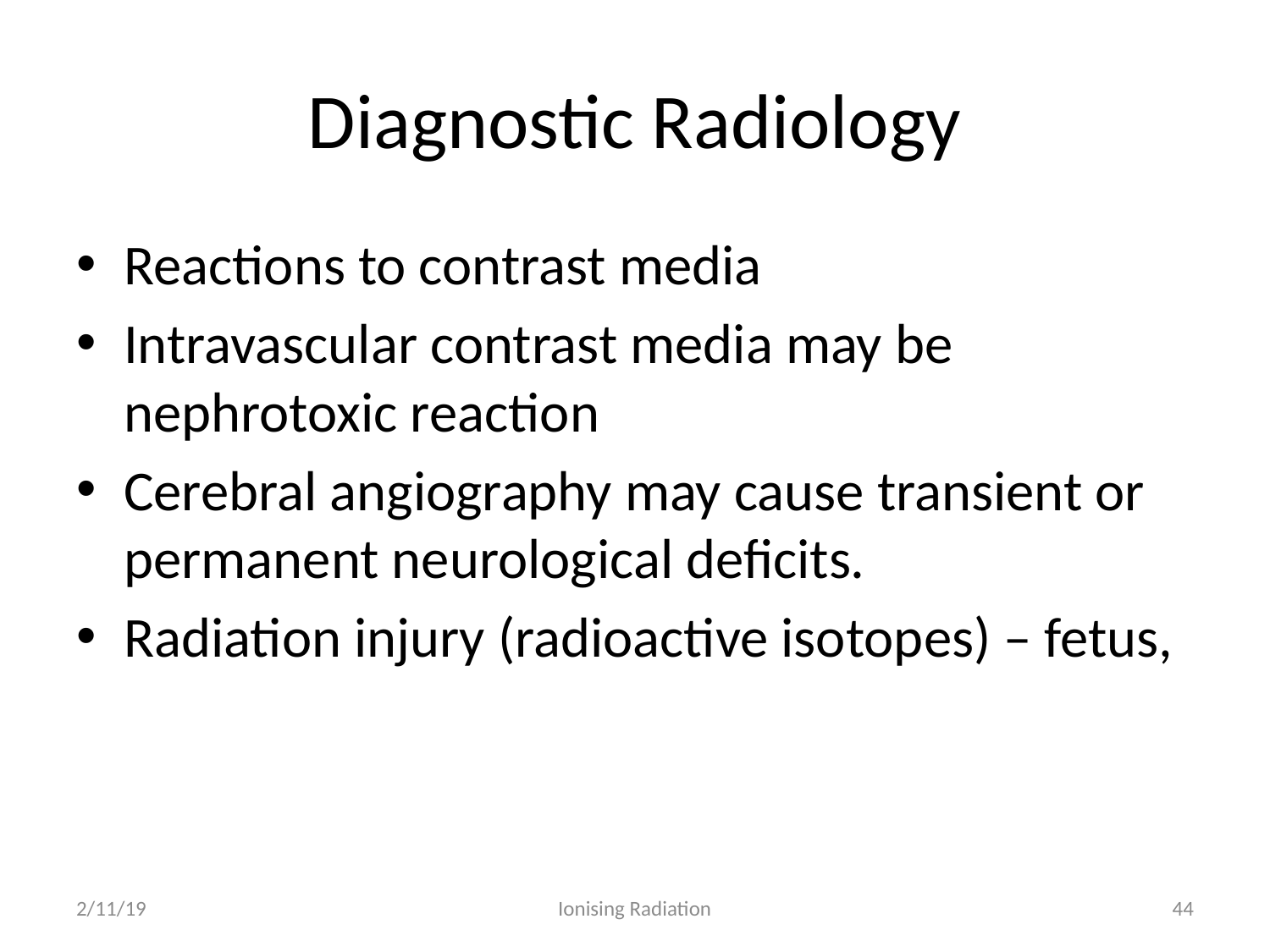

# Diagnostic Radiology
Reactions to contrast media
Intravascular contrast media may be nephrotoxic reaction
Cerebral angiography may cause transient or permanent neurological deficits.
Radiation injury (radioactive isotopes) – fetus,
2/11/19
Ionising Radiation
44